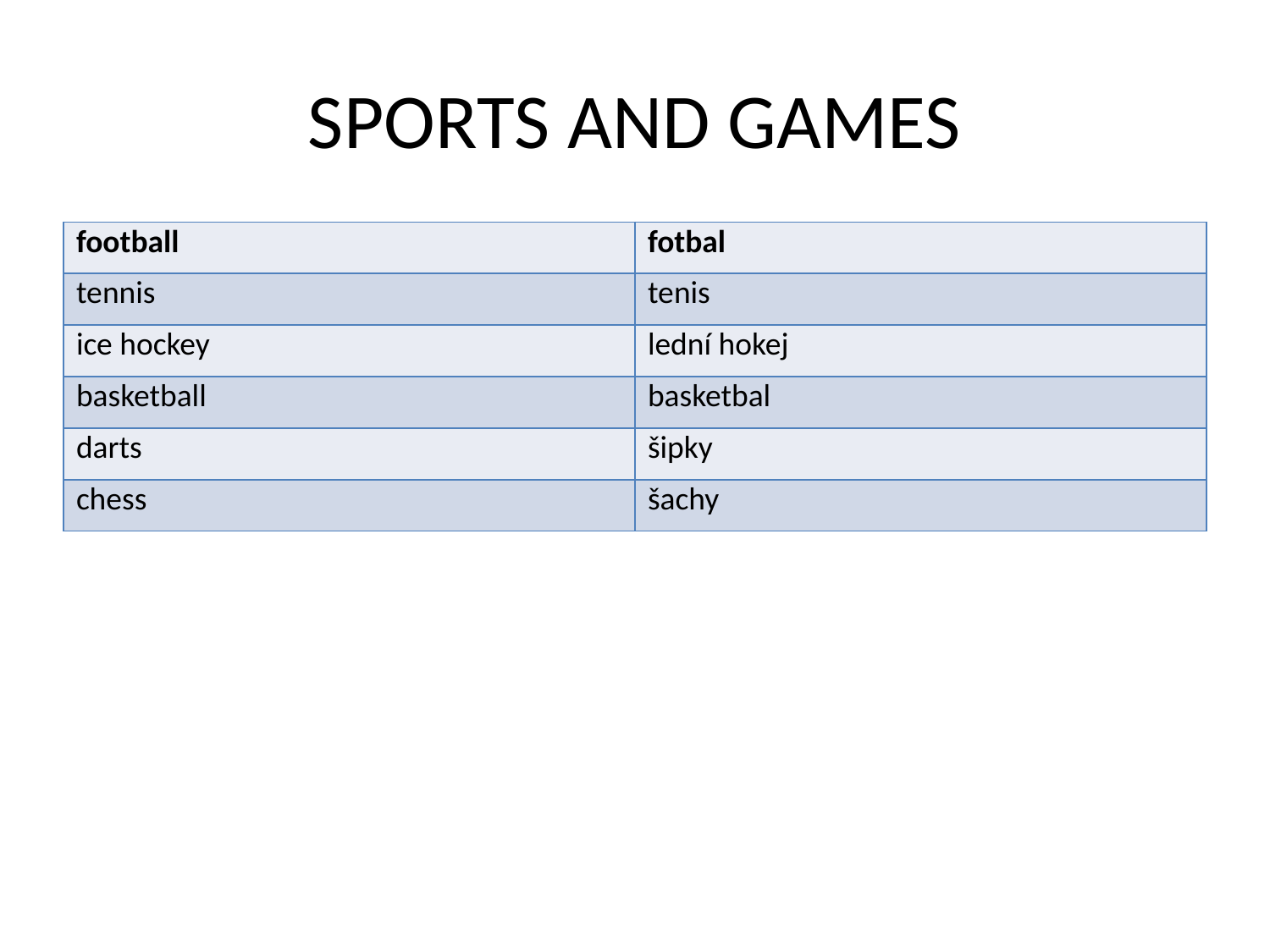

# SPORTS AND GAMES
| football | fotbal |
| --- | --- |
| tennis | tenis |
| ice hockey | lední hokej |
| basketball | basketbal |
| darts | šipky |
| chess | šachy |